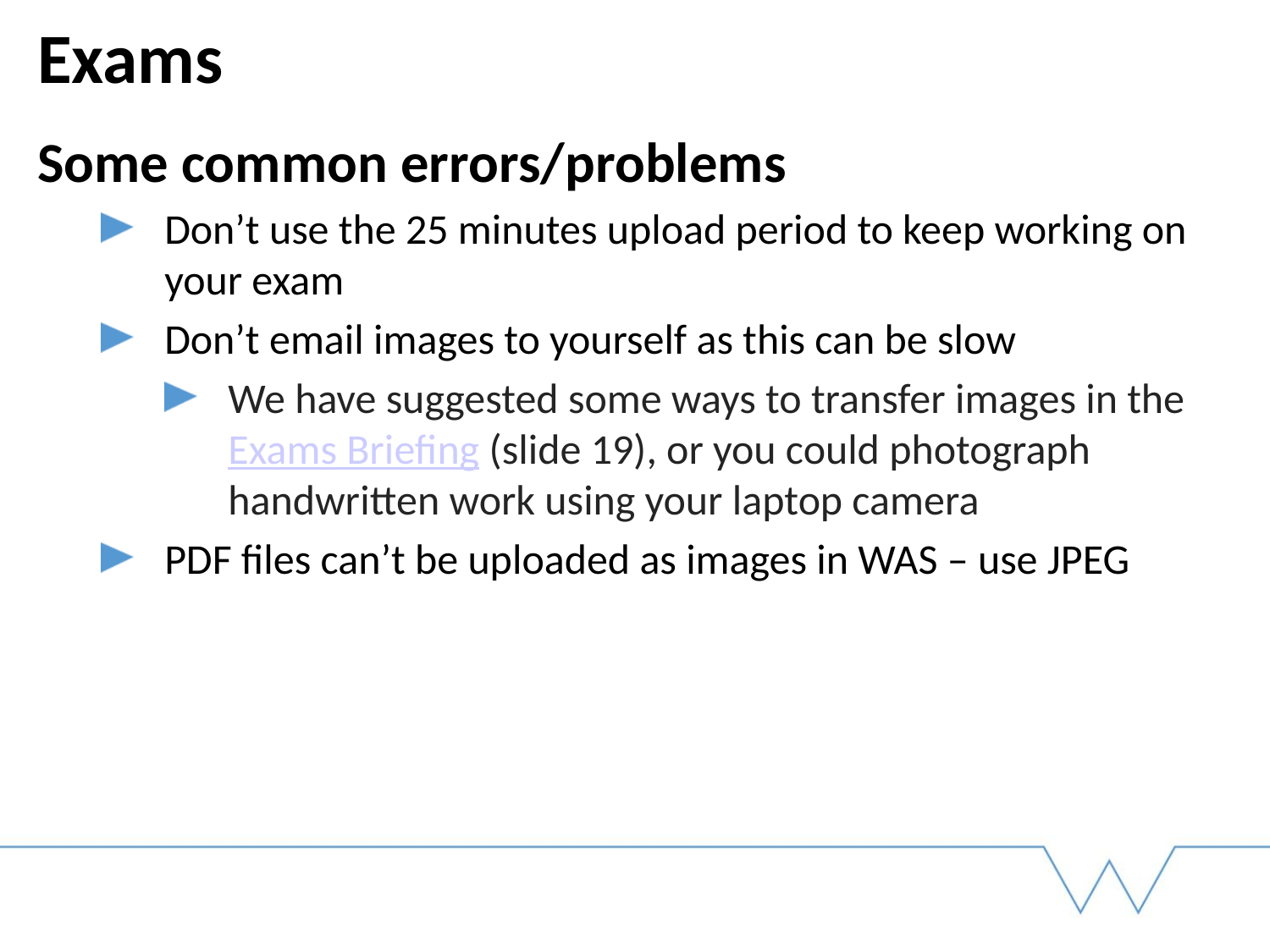

# Exams
Some common errors/problems
Don’t use the 25 minutes upload period to keep working on your exam
Don’t email images to yourself as this can be slow
We have suggested some ways to transfer images in the Exams Briefing (slide 19), or you could photograph handwritten work using your laptop camera
PDF files can’t be uploaded as images in WAS – use JPEG